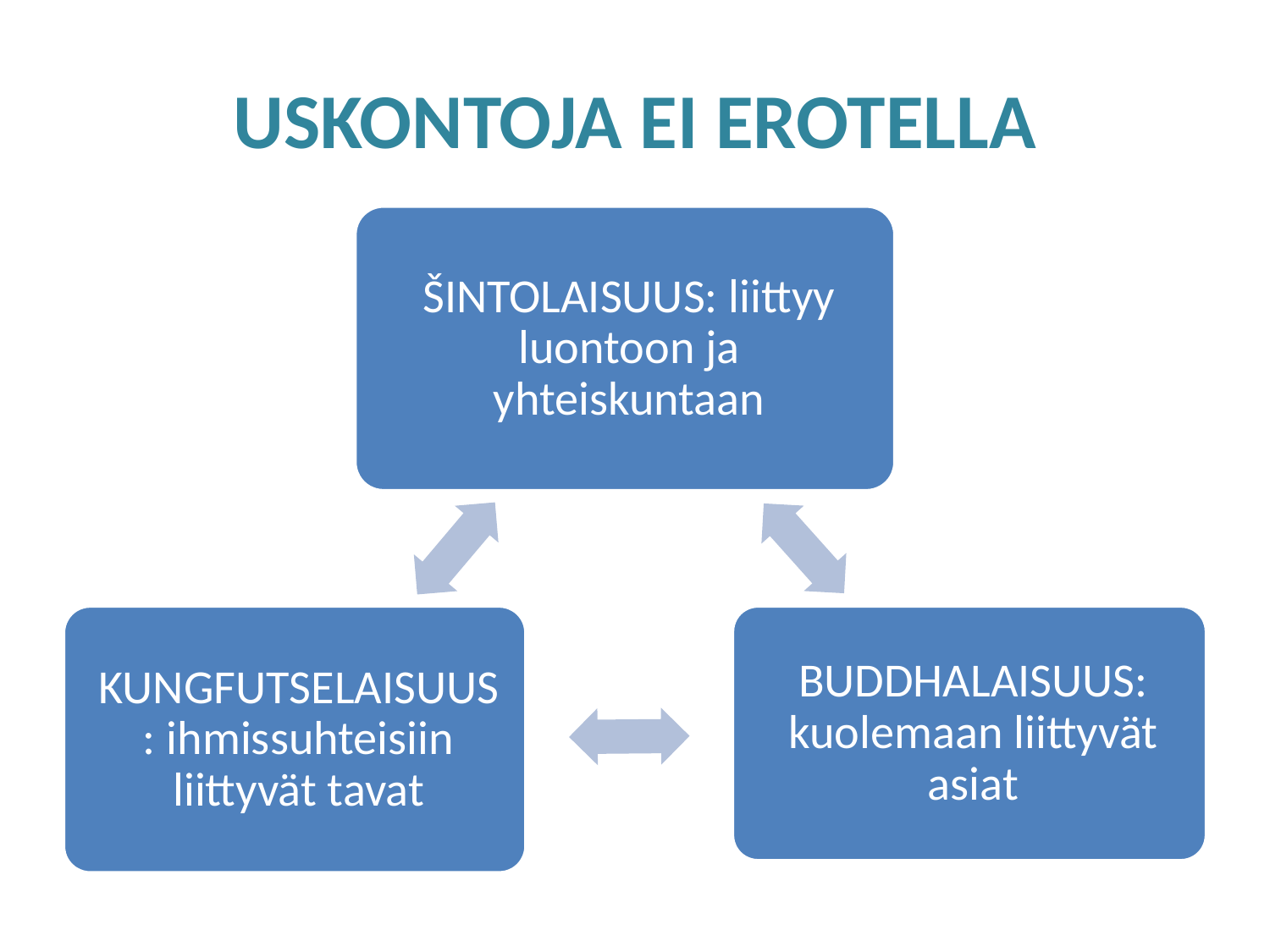

# USKONTOJA EI EROTELLA
ŠINTOLAISUUS: liittyy luontoon ja yhteiskuntaan

BUDDHALAISUUS: kuolemaan liittyvät asiat

KUNGFUTSELAISUUS: ihmissuhteisiin liittyvät tavat